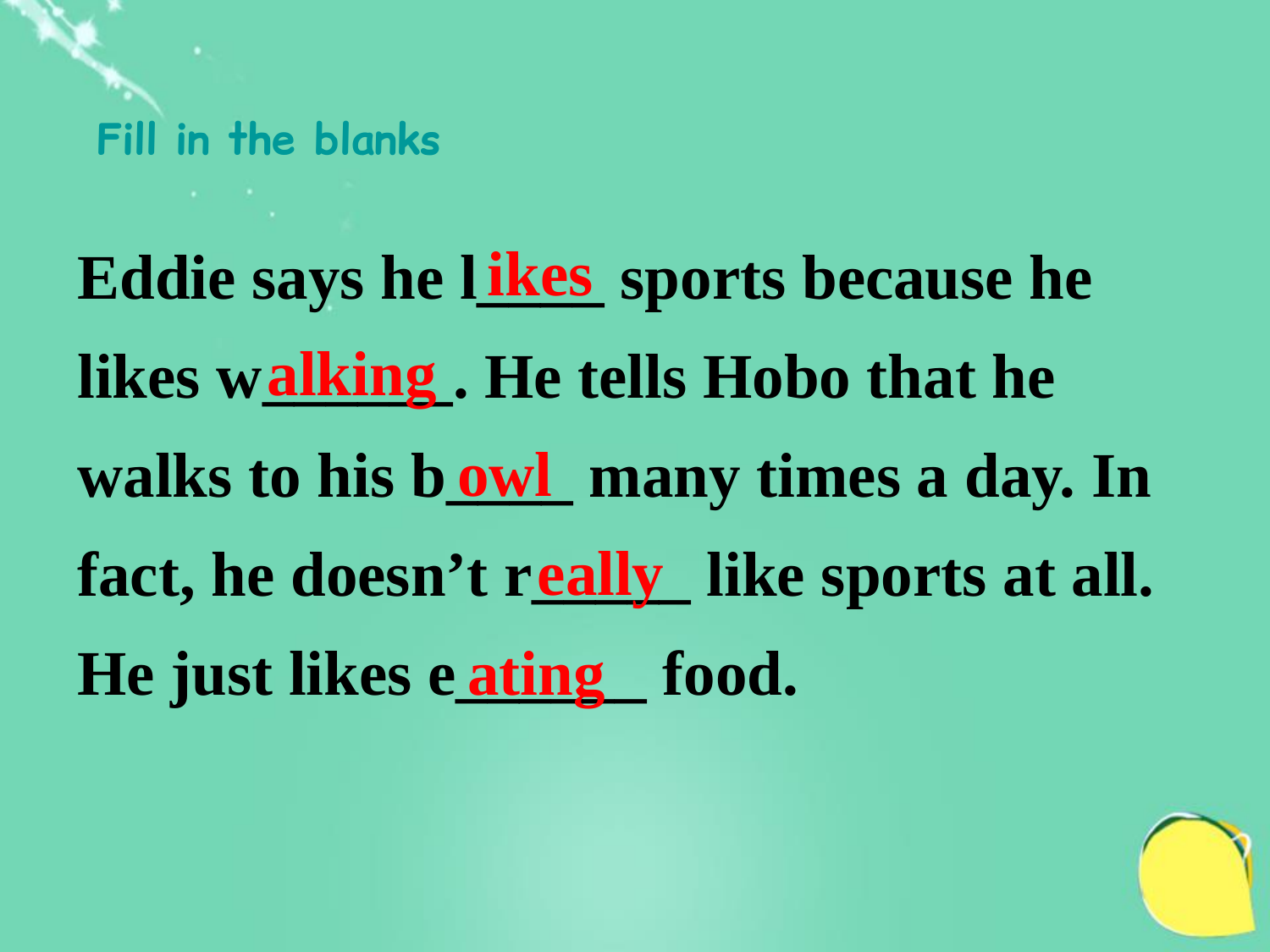

Fill in the blanks
Eddie says he l____ sports because he likes w______. He tells Hobo that he walks to his b____ many times a day. In fact, he doesn’t r_____ like sports at all. He just likes e______ food.
ikes
alking
owl
eally
ating